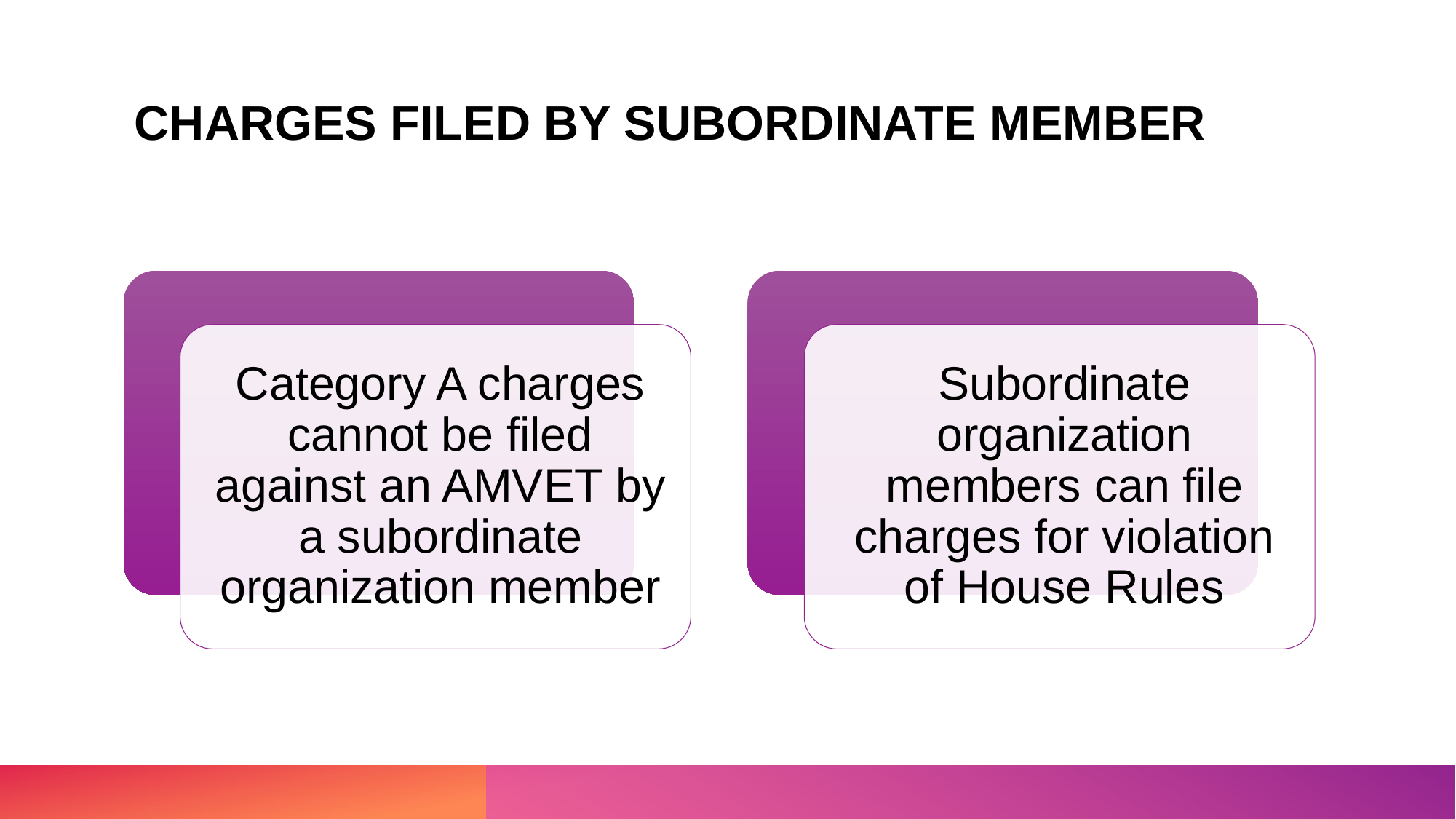

# CHARGES FILED BY SUBORDINATE MEMBER
Category A charges cannot be filed against an AMVET by a subordinate organization member
Subordinate organization members can file charges for violation of House Rules